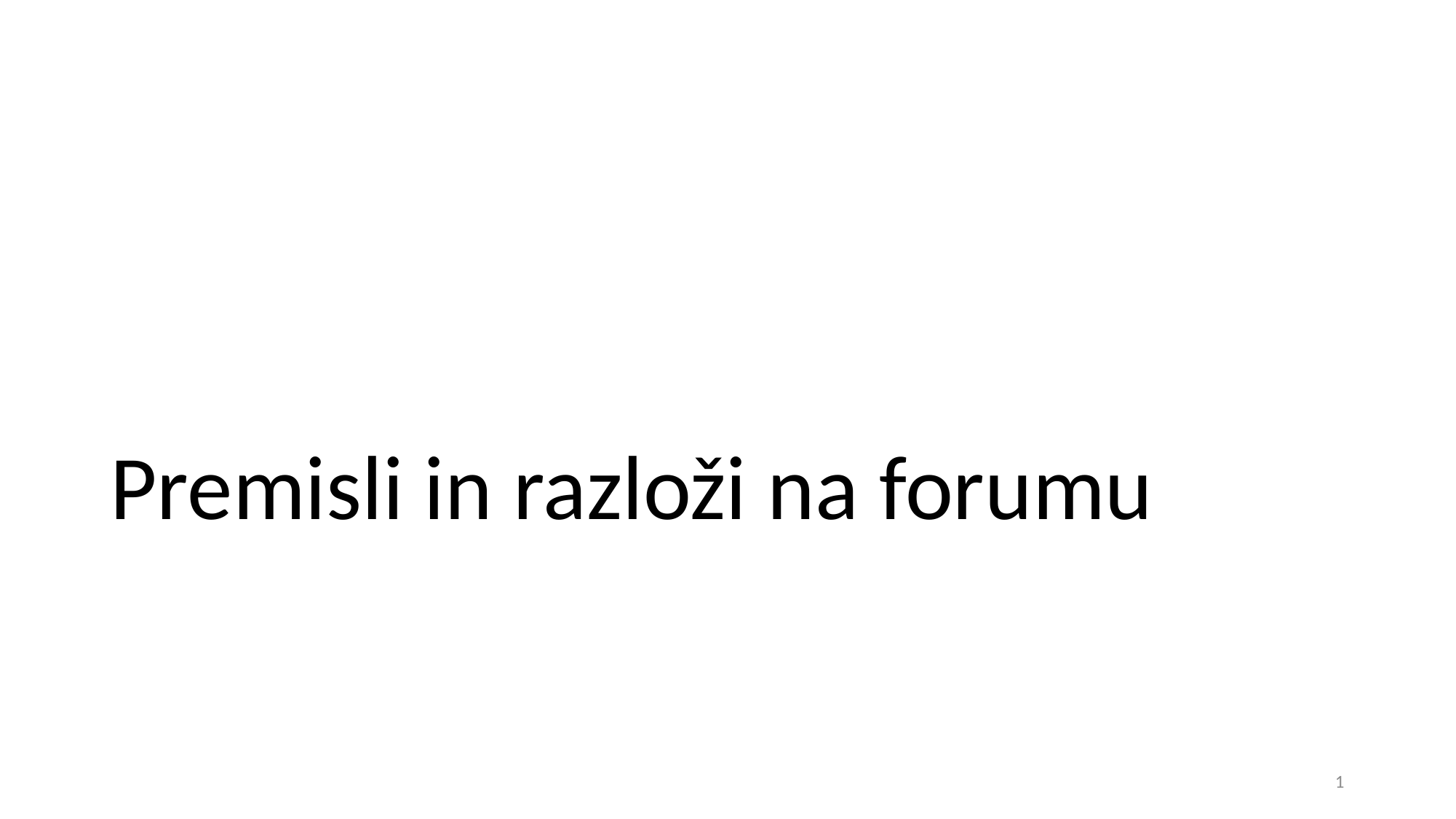

# Premisli in razloži na forumu

1